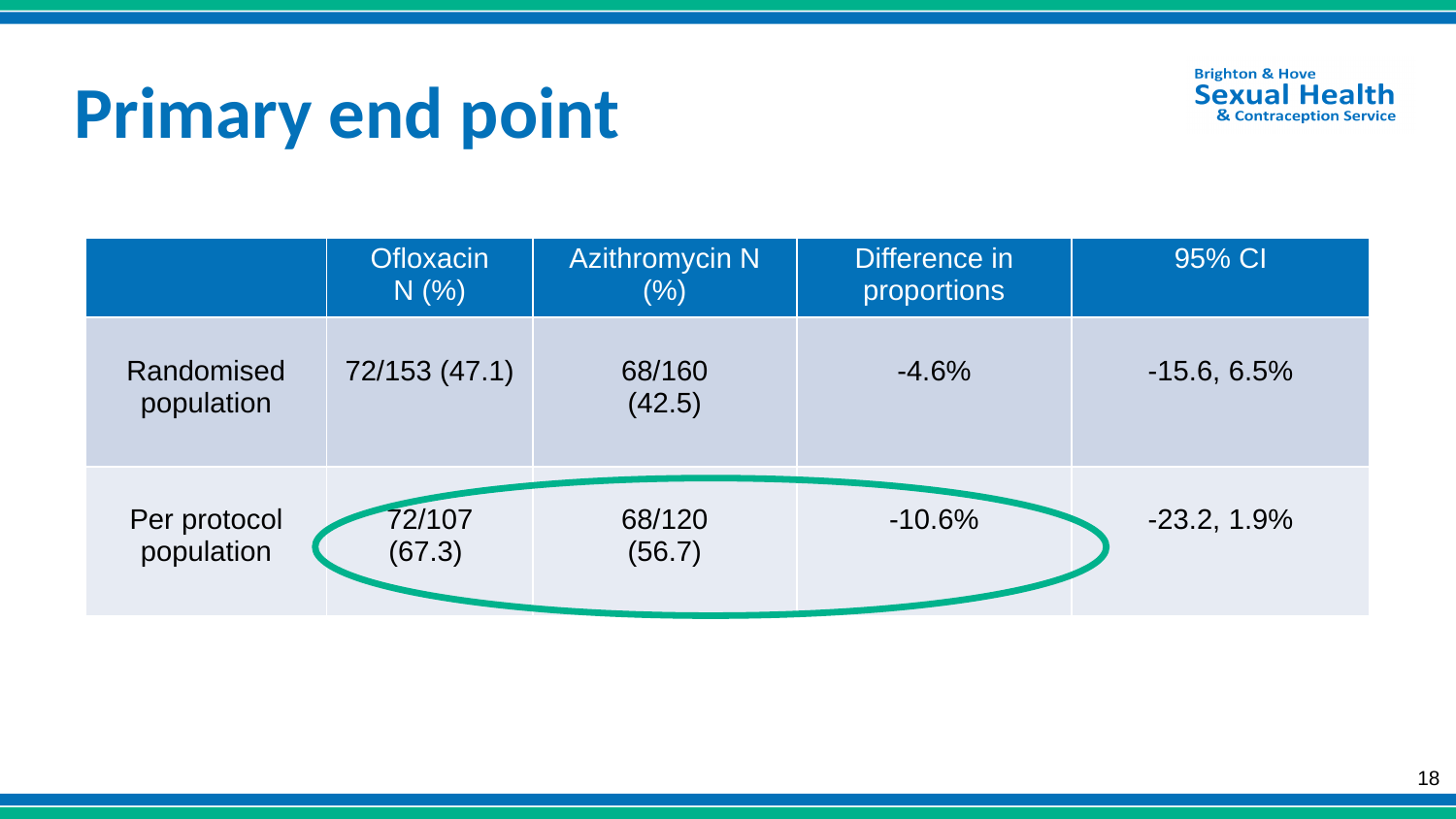

# Primary end point
|  | Ofloxacin N (%) | Azithromycin N (%) | Difference in proportions | 95% CI |
| --- | --- | --- | --- | --- |
| Randomised population | 72/153 (47.1) | 68/160 (42.5) | -4.6% | -15.6, 6.5% |
| Per protocol population | 72/107 (67.3) | 68/120 (56.7) | -10.6% | -23.2, 1.9% |